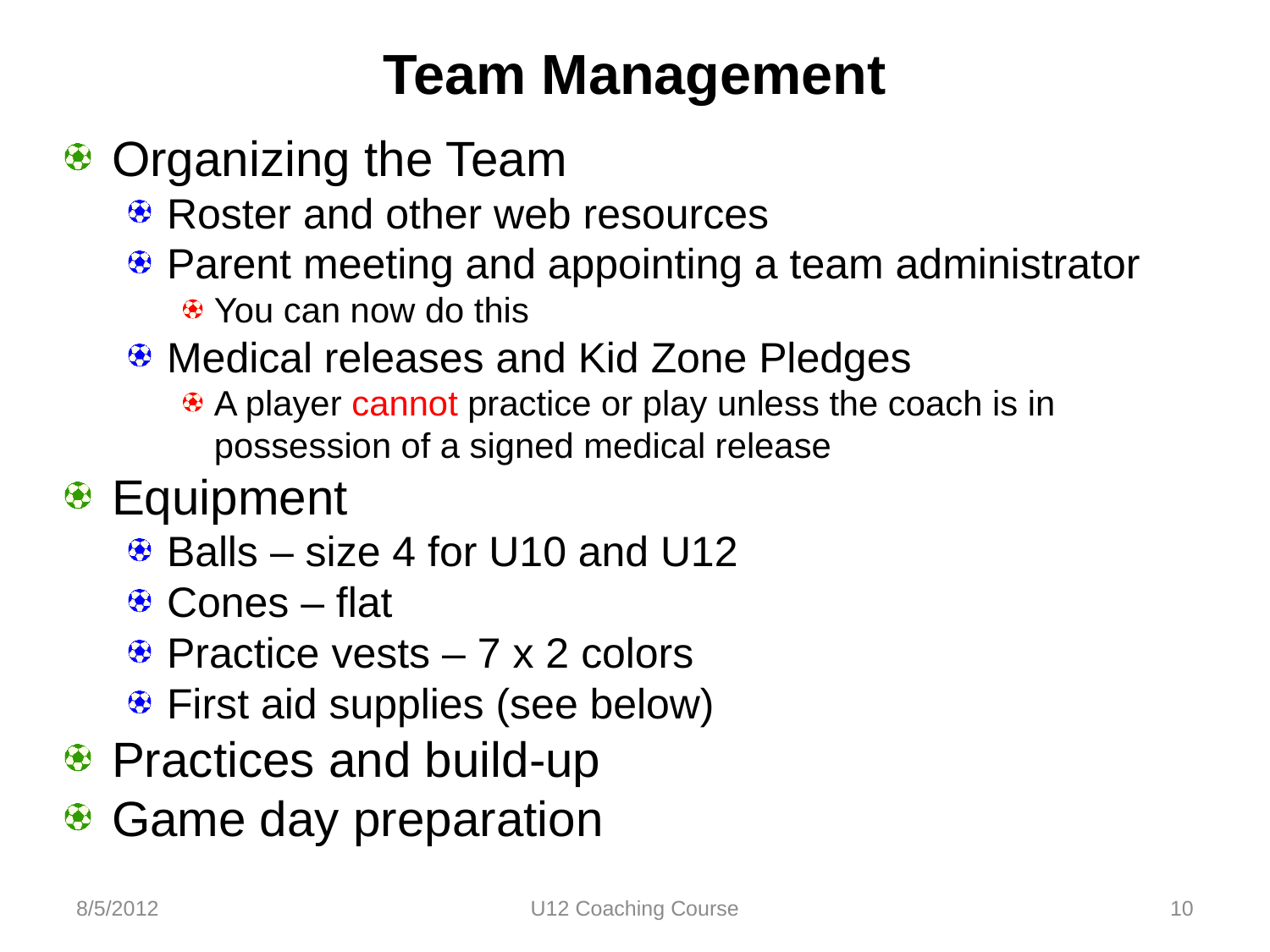

# Team Management
Organizing the Team
Roster and other web resources
Parent meeting and appointing a team administrator
You can now do this
Medical releases and Kid Zone Pledges
A player cannot practice or play unless the coach is in possession of a signed medical release
Equipment
Balls – size 4 for U10 and U12
Cones – flat
Practice vests – 7 x 2 colors
First aid supplies (see below)
Practices and build-up
Game day preparation

8/5/2012
U12 Coaching Course
10